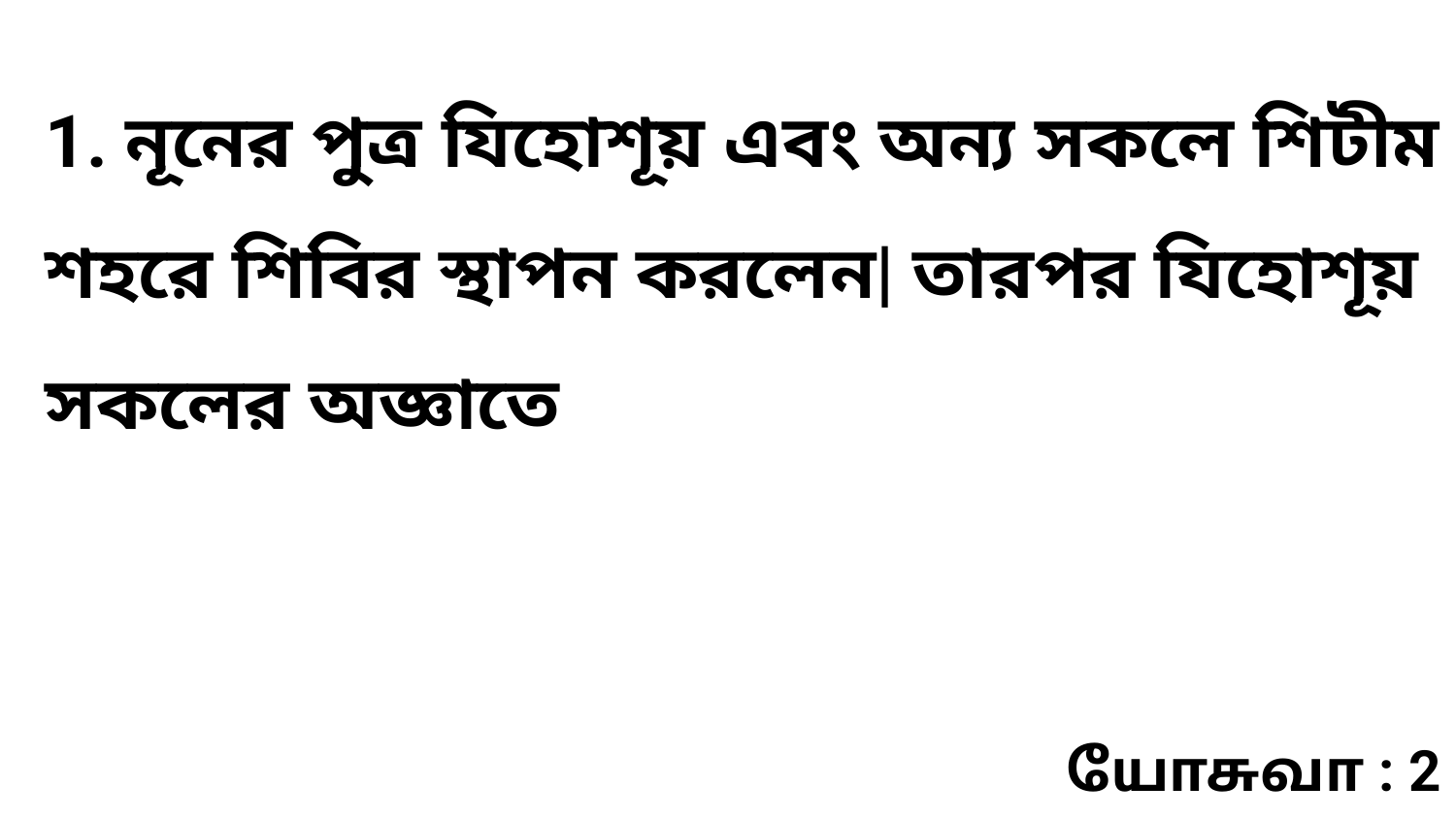

1. নূনের পুত্র যিহোশূয় এবং অন্য সকলে শিটীম শহরে শিবির স্থাপন করলেন| তারপর যিহোশূয় সকলের অজ্ঞাতে
யோசுவா : 2